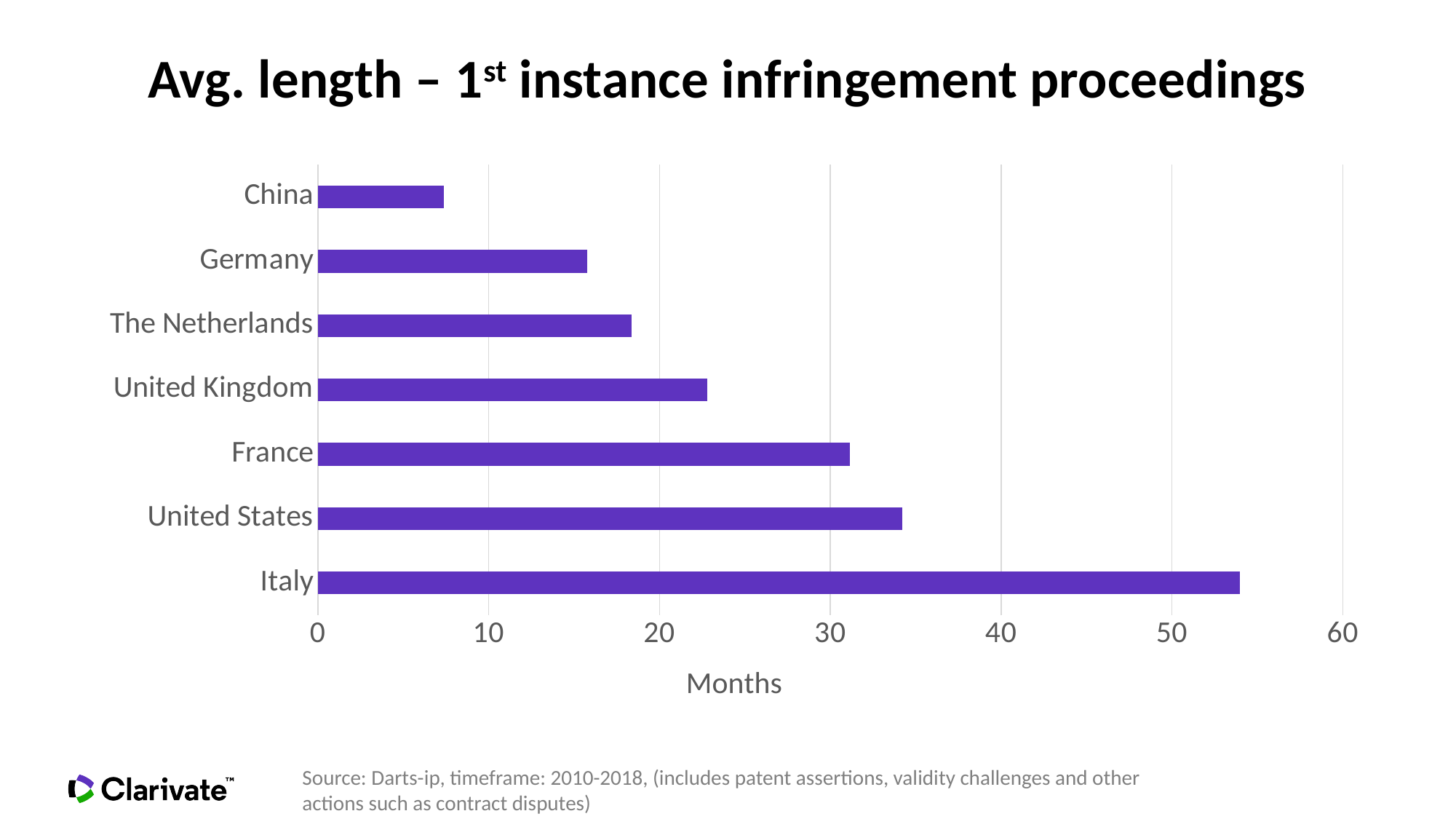

# Avg. length – 1st instance infringement proceedings

### Chart

| Category |  |
|---|---|
| Italy | 53.98 |
| United States | 34.2 |
| France | 31.16 |
| United Kingdom | 22.79 |
| The Netherlands | 18.38 |
| Germany | 15.77 |
| China | 7.38 |
Source: Darts-ip, timeframe: 2010-2018, (includes patent assertions, validity challenges and other actions such as contract disputes)

8
Insert footer